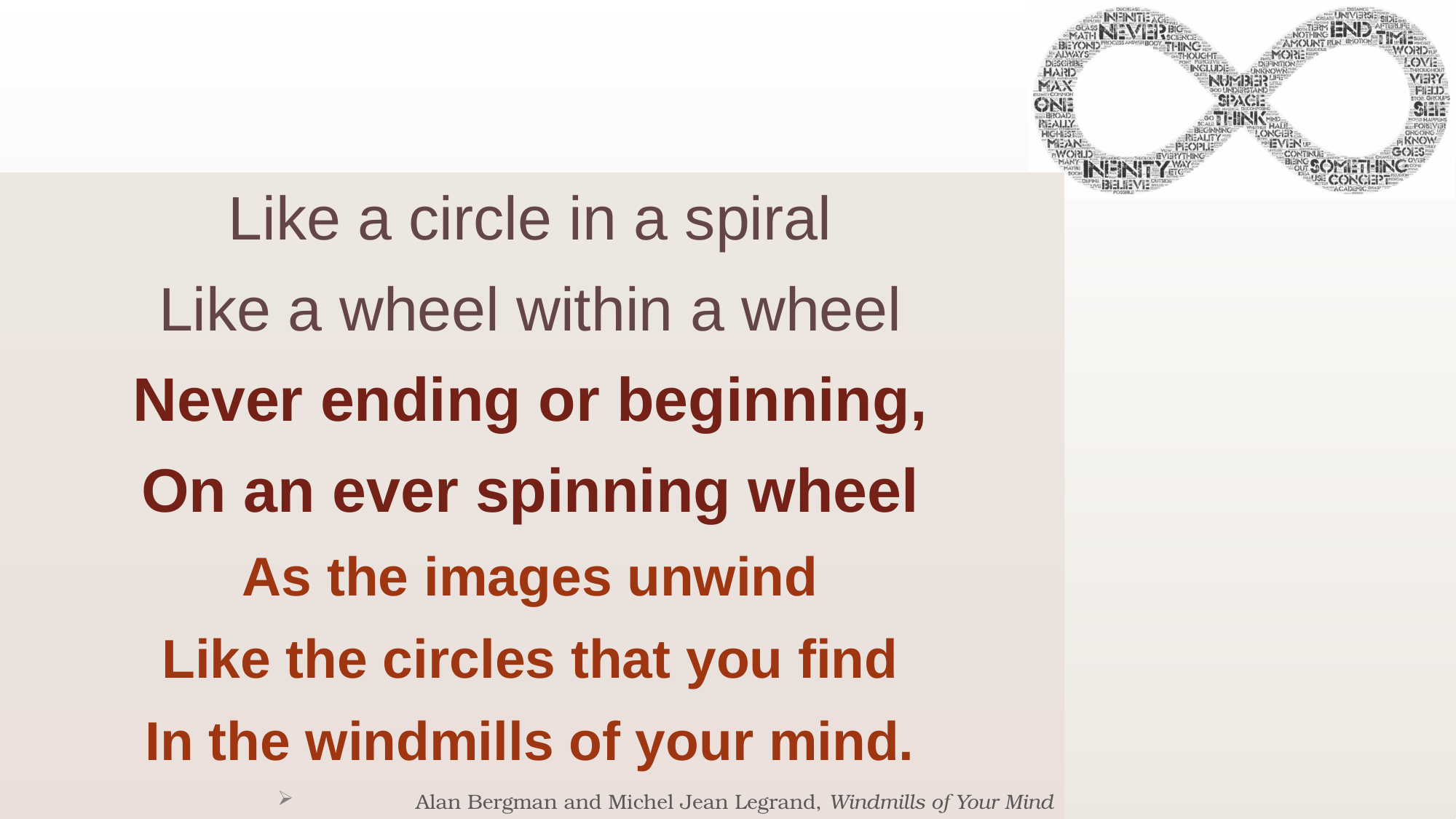

Like a circle in a spiral
Like a wheel within a wheel
Never ending or beginning,
On an ever spinning wheel
As the images unwind
Like the circles that you find
In the windmills of your mind.
Alan Bergman and Michel Jean Legrand, Windmills of Your Mind